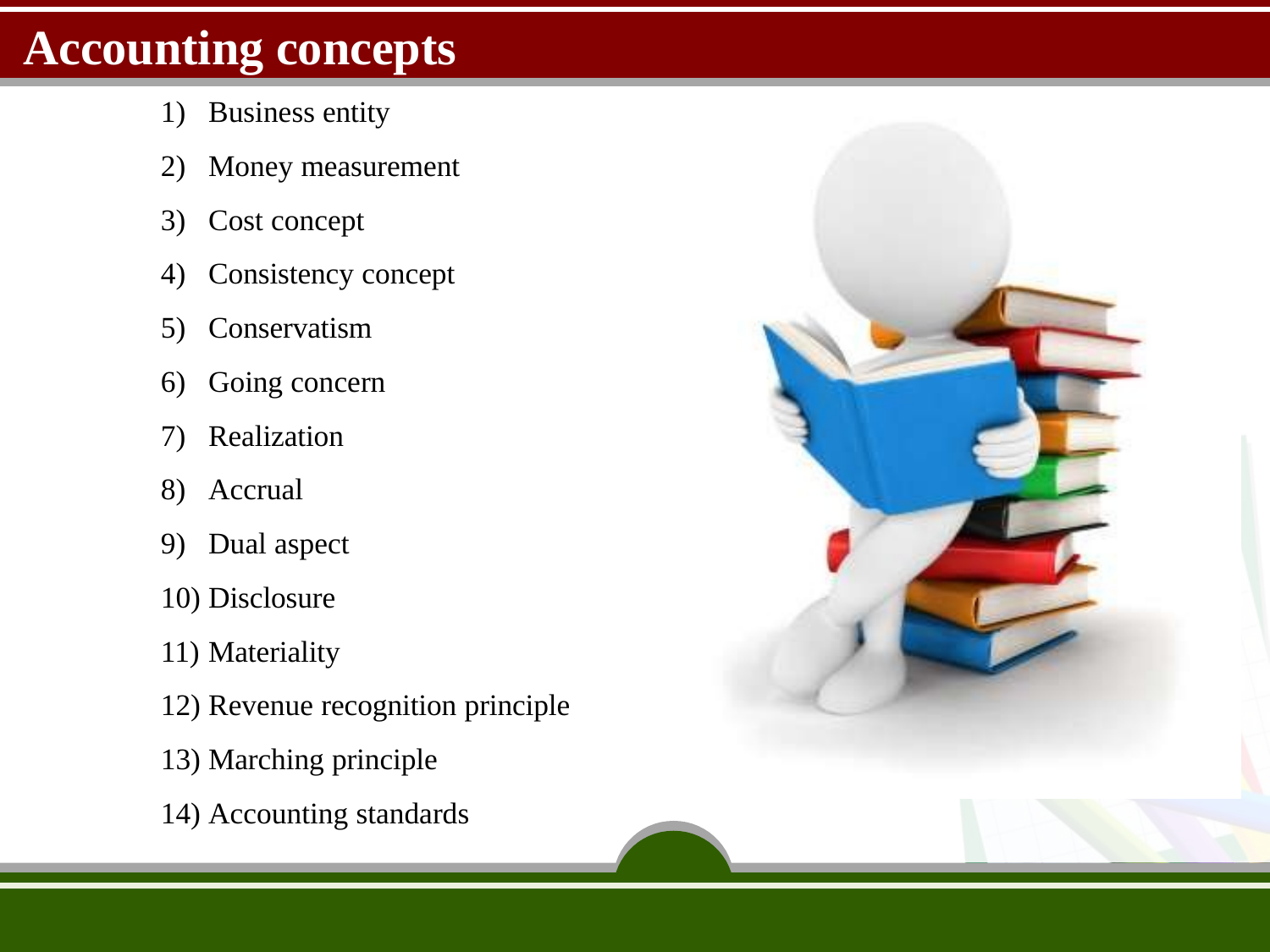

# Accounting concepts
Business entity
Money measurement
Cost concept
Consistency concept
Conservatism
Going concern
Realization
Accrual
Dual aspect
Disclosure
Materiality
Revenue recognition principle
Marching principle
Accounting standards